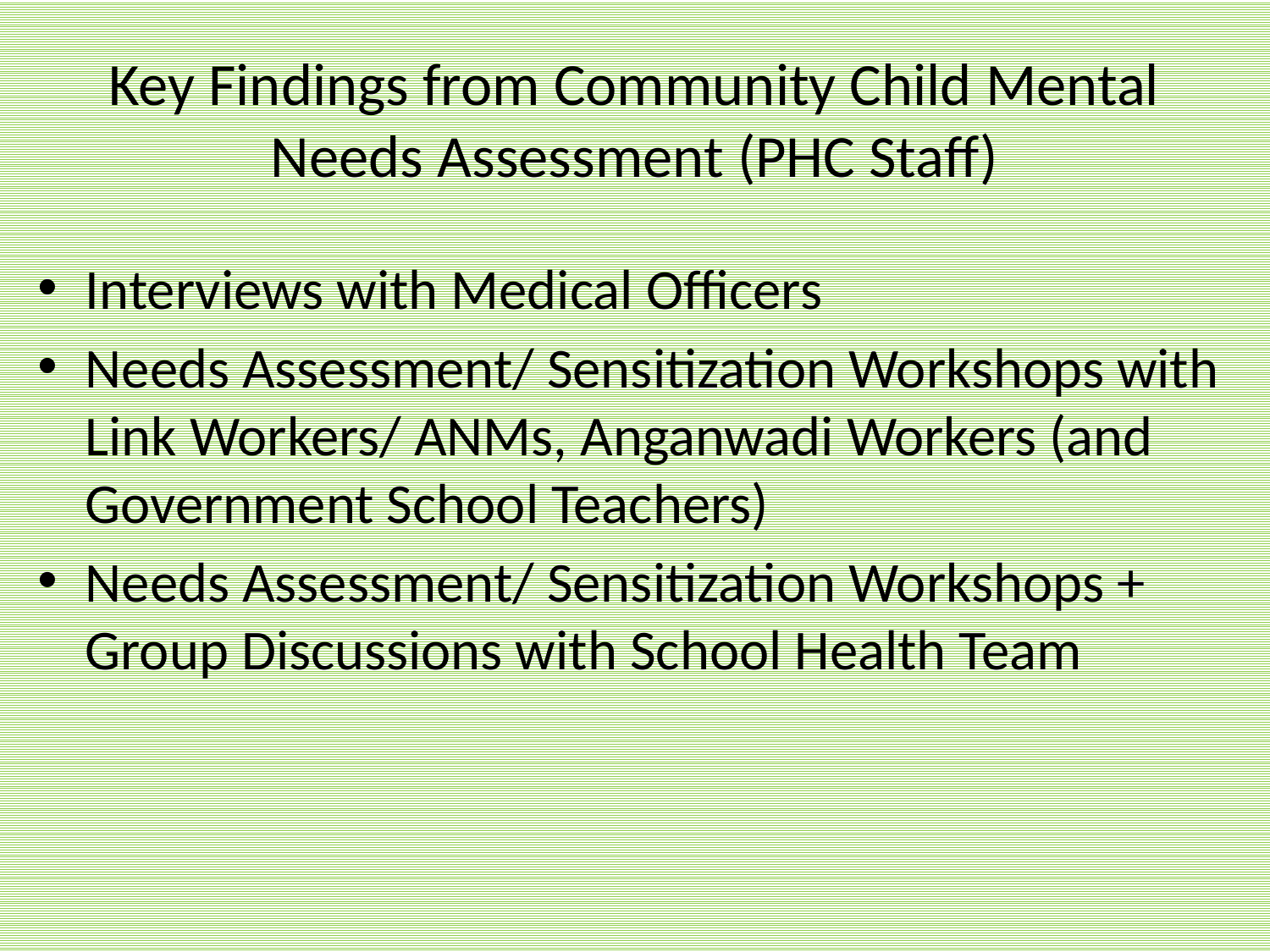

# Key Findings from Community Child Mental Needs Assessment (PHC Staff)
Interviews with Medical Officers
Needs Assessment/ Sensitization Workshops with Link Workers/ ANMs, Anganwadi Workers (and Government School Teachers)
Needs Assessment/ Sensitization Workshops + Group Discussions with School Health Team